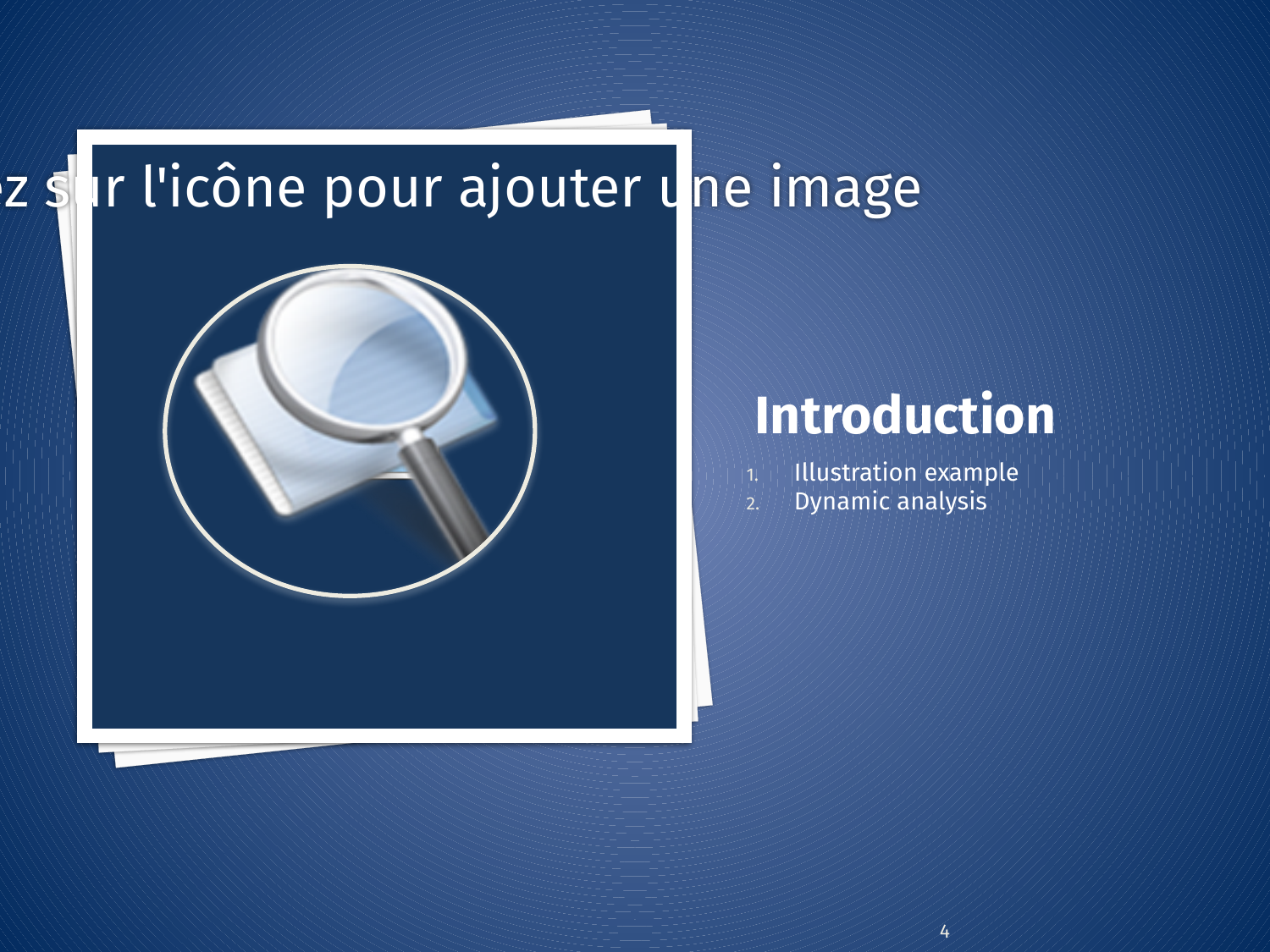

# Introduction

Illustration example
Dynamic analysis

4